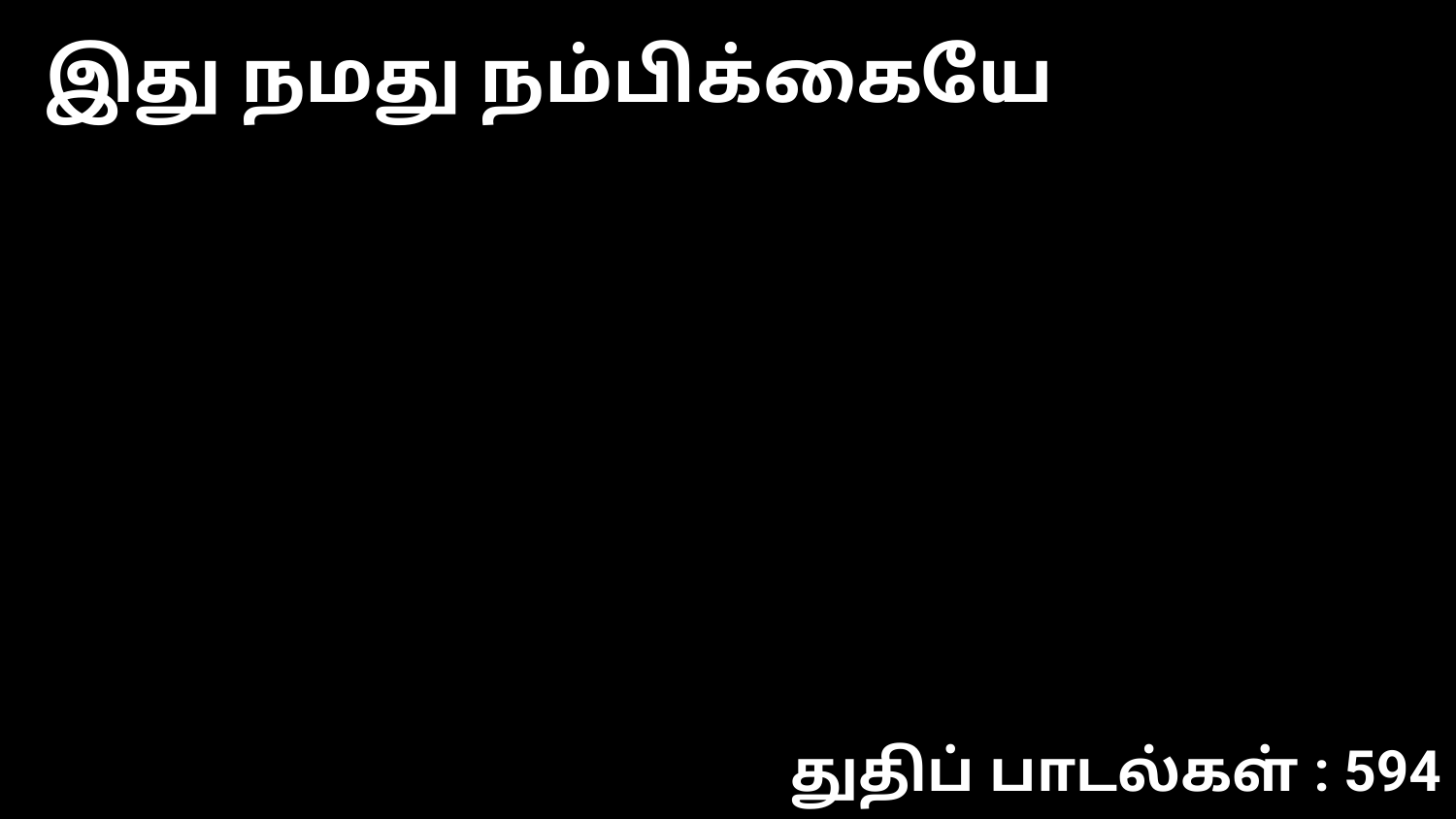

இது நமது நம்பிக்கையே
துதிப் பாடல்கள் : 594